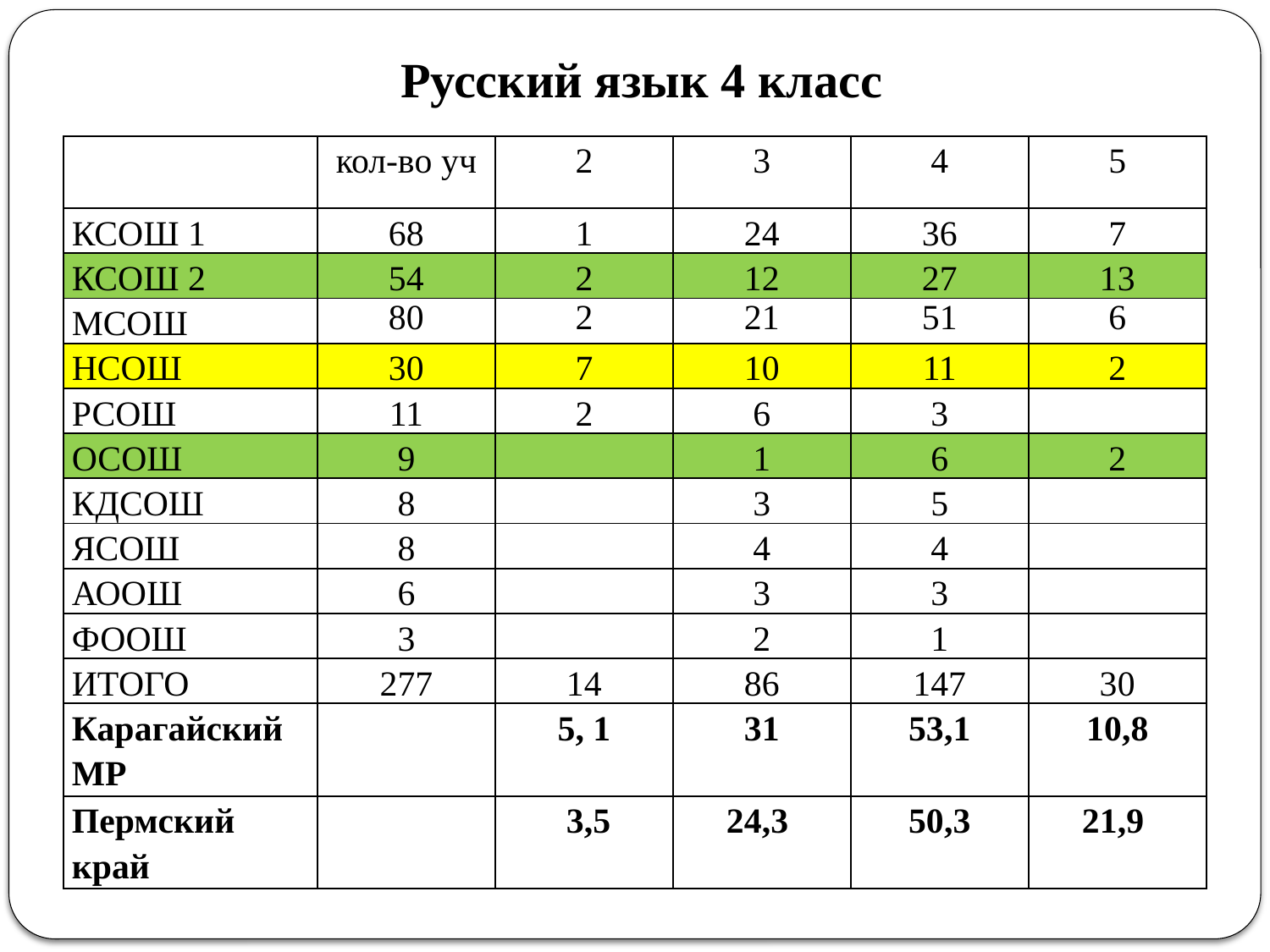

Русский язык 4 класс
|  | кол-во уч | 2 | 3 | 4 | 5 |
| --- | --- | --- | --- | --- | --- |
| КСОШ 1 | 68 | 1 | 24 | 36 | 7 |
| КСОШ 2 | 54 | 2 | 12 | 27 | 13 |
| МСОШ | 80 | 2 | 21 | 51 | 6 |
| НСОШ | 30 | 7 | 10 | 11 | 2 |
| РСОШ | 11 | 2 | 6 | 3 |  |
| ОСОШ | 9 |  | 1 | 6 | 2 |
| КДСОШ | 8 |  | 3 | 5 |  |
| ЯСОШ | 8 |  | 4 | 4 |  |
| АООШ | 6 |  | 3 | 3 |  |
| ФООШ | 3 |  | 2 | 1 |  |
| ИТОГО | 277 | 14 | 86 | 147 | 30 |
| Карагайский МР |  | 5, 1 | 31 | 53,1 | 10,8 |
| Пермский край |  | 3,5 | 24,3 | 50,3 | 21,9 |